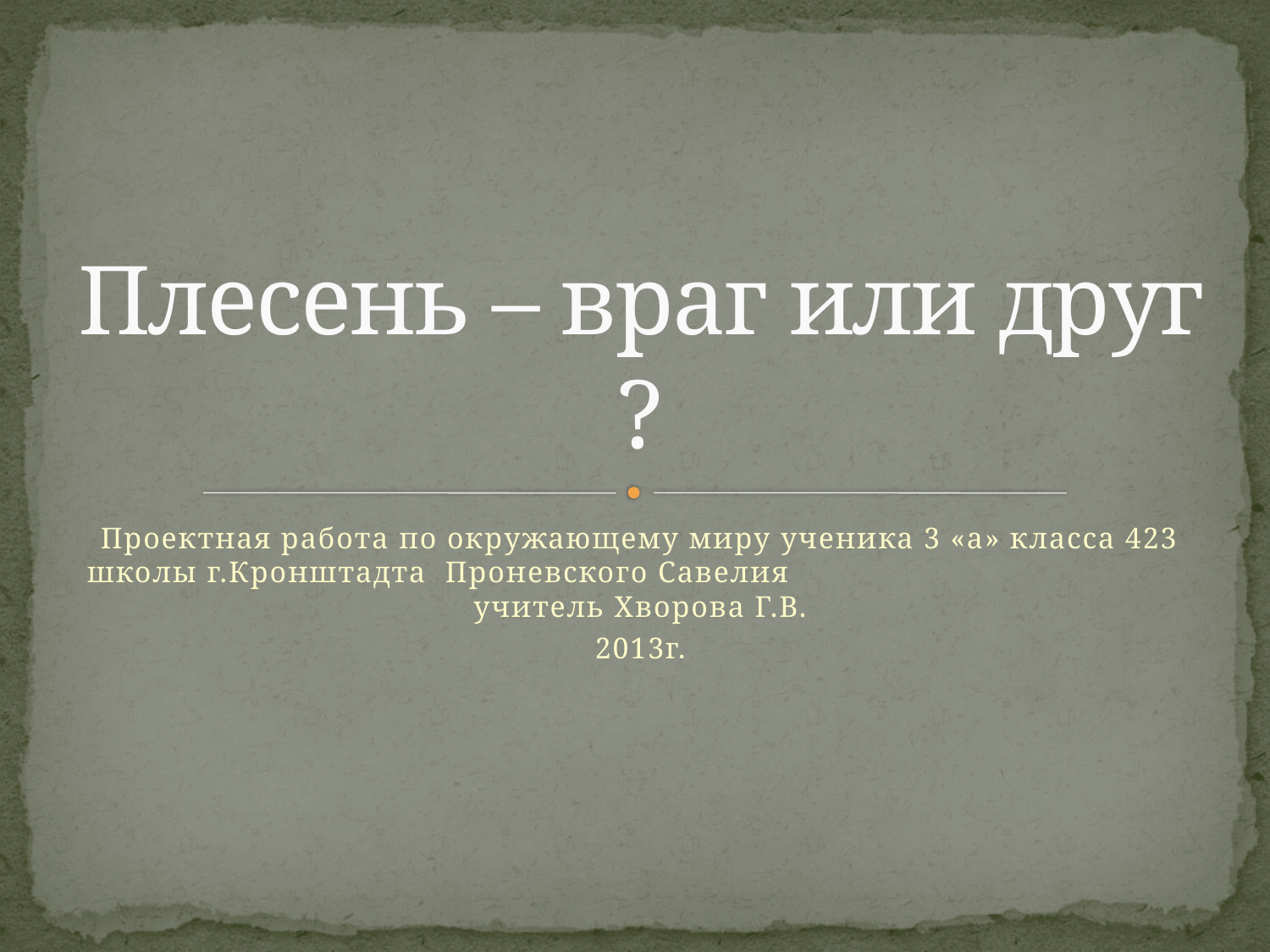

# Плесень – враг или друг ?
Проектная работа по окружающему миру ученика 3 «а» класса 423 школы г.Кронштадта  Проневского Савелия                                             учитель Хворова Г.В.
2013г.